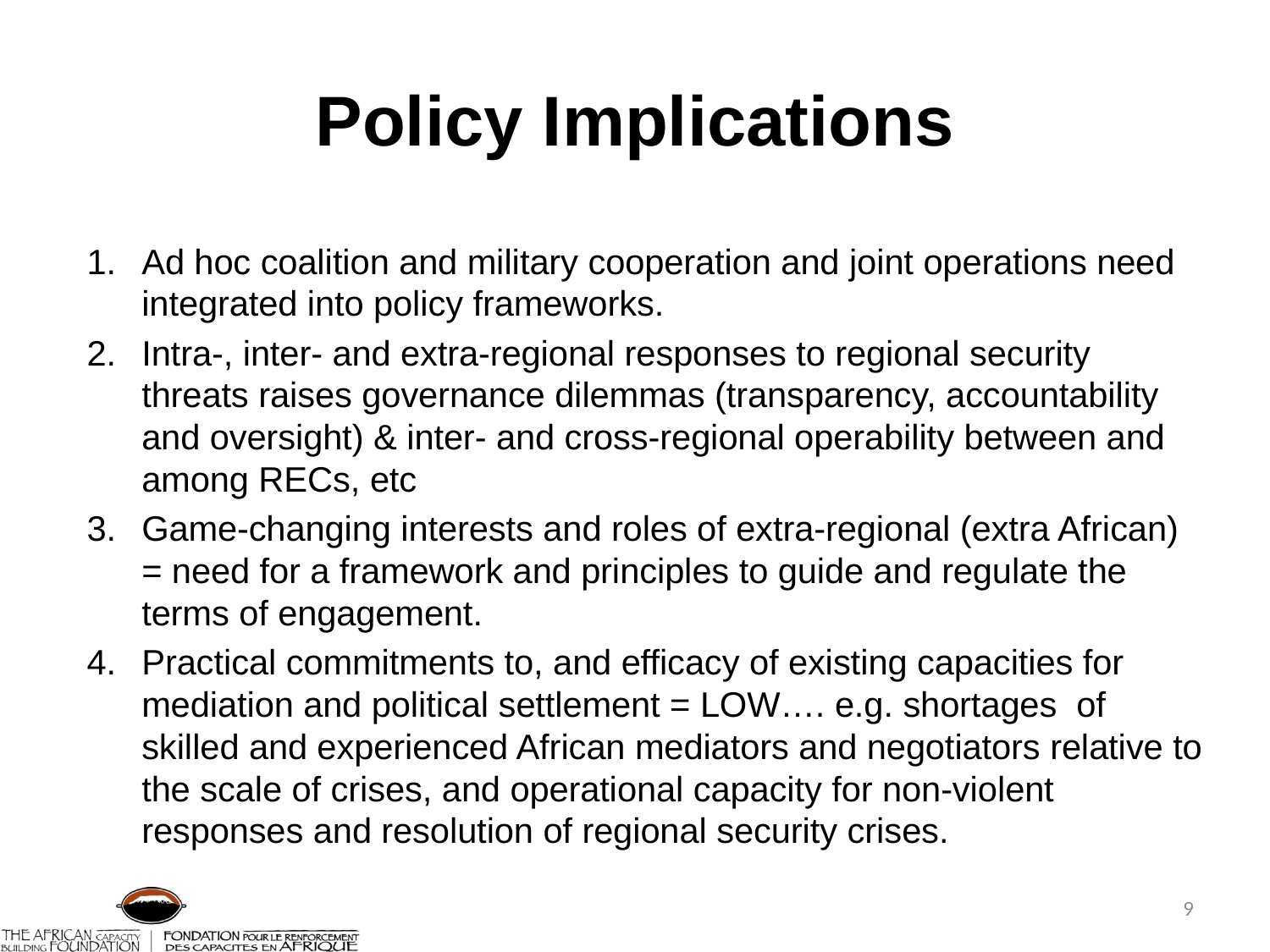

# Policy Implications
Ad hoc coalition and military cooperation and joint operations need integrated into policy frameworks.
Intra-, inter- and extra-regional responses to regional security threats raises governance dilemmas (transparency, accountability and oversight) & inter- and cross-regional operability between and among RECs, etc
Game-changing interests and roles of extra-regional (extra African) = need for a framework and principles to guide and regulate the terms of engagement.
Practical commitments to, and efficacy of existing capacities for mediation and political settlement = LOW…. e.g. shortages  of skilled and experienced African mediators and negotiators relative to the scale of crises, and operational capacity for non-violent responses and resolution of regional security crises.
9